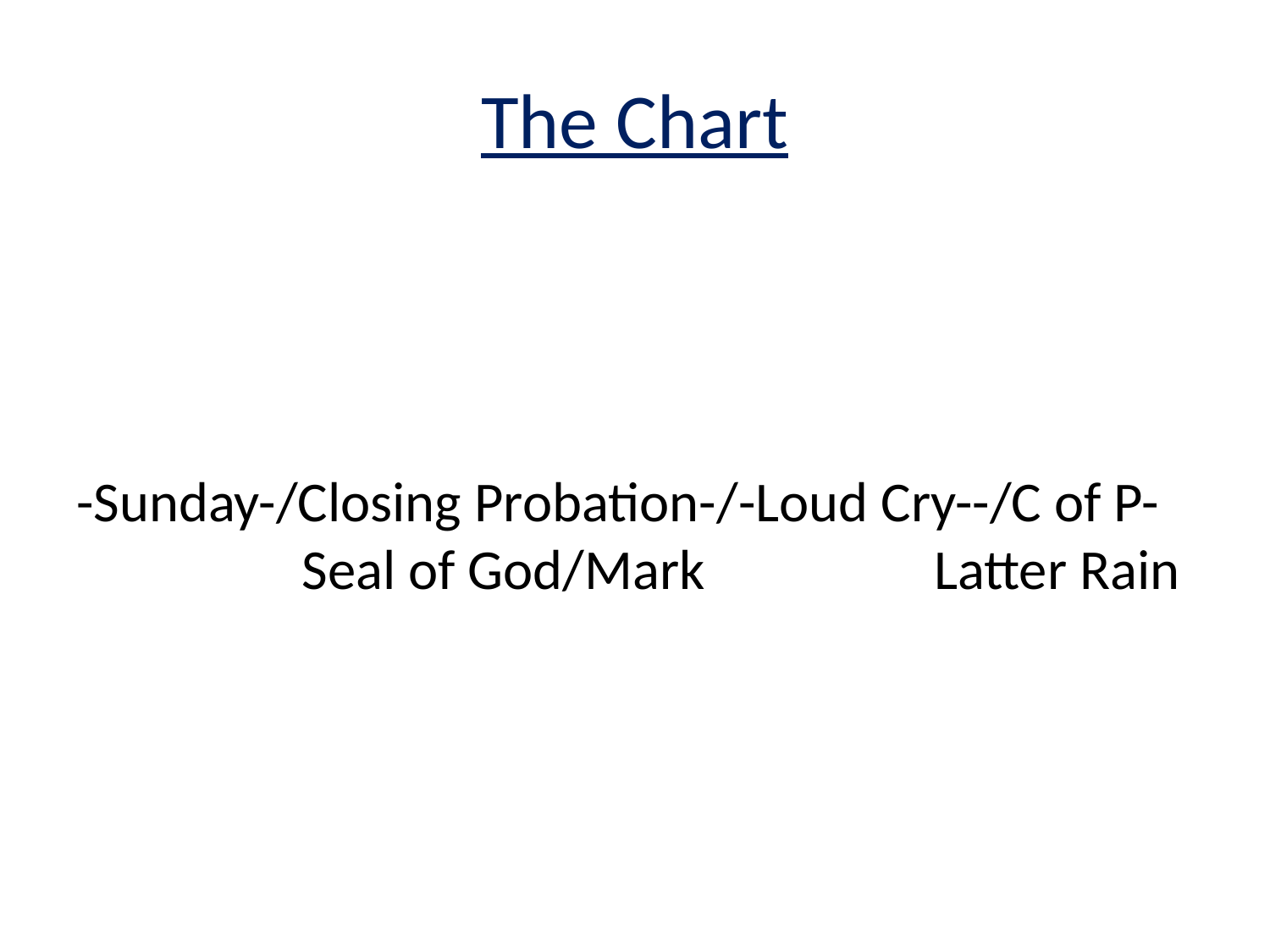

# The Chart

-Sunday-/Closing Probation-/-Loud Cry--/C of P-                 Seal of God/Mark                  Latter Rain